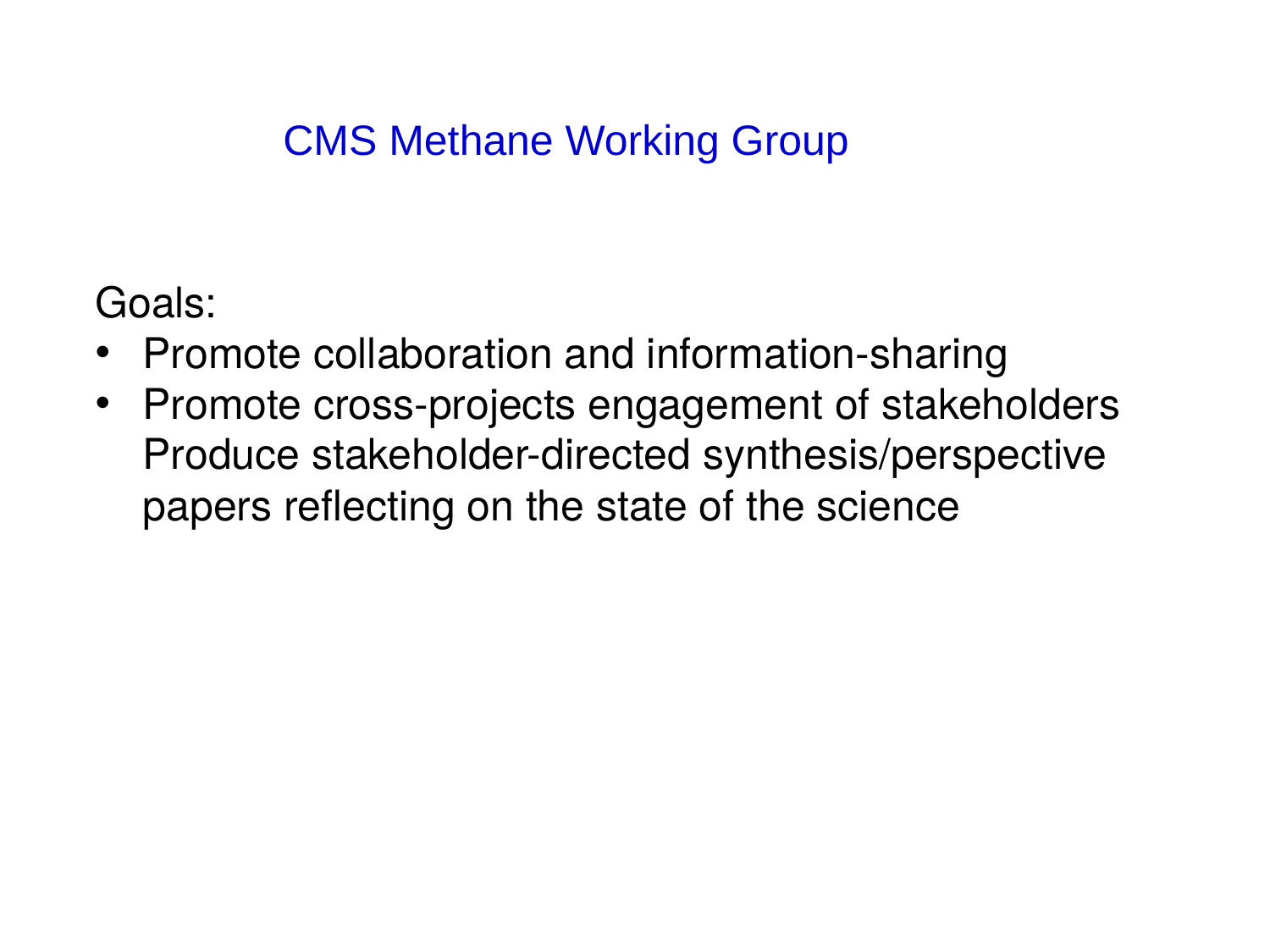

# CMS Methane Working Group
Goals:
Promote collaboration and information-sharing
Promote cross-projects engagement of stakeholders Produce stakeholder-directed synthesis/perspective papers reflecting on the state of the science